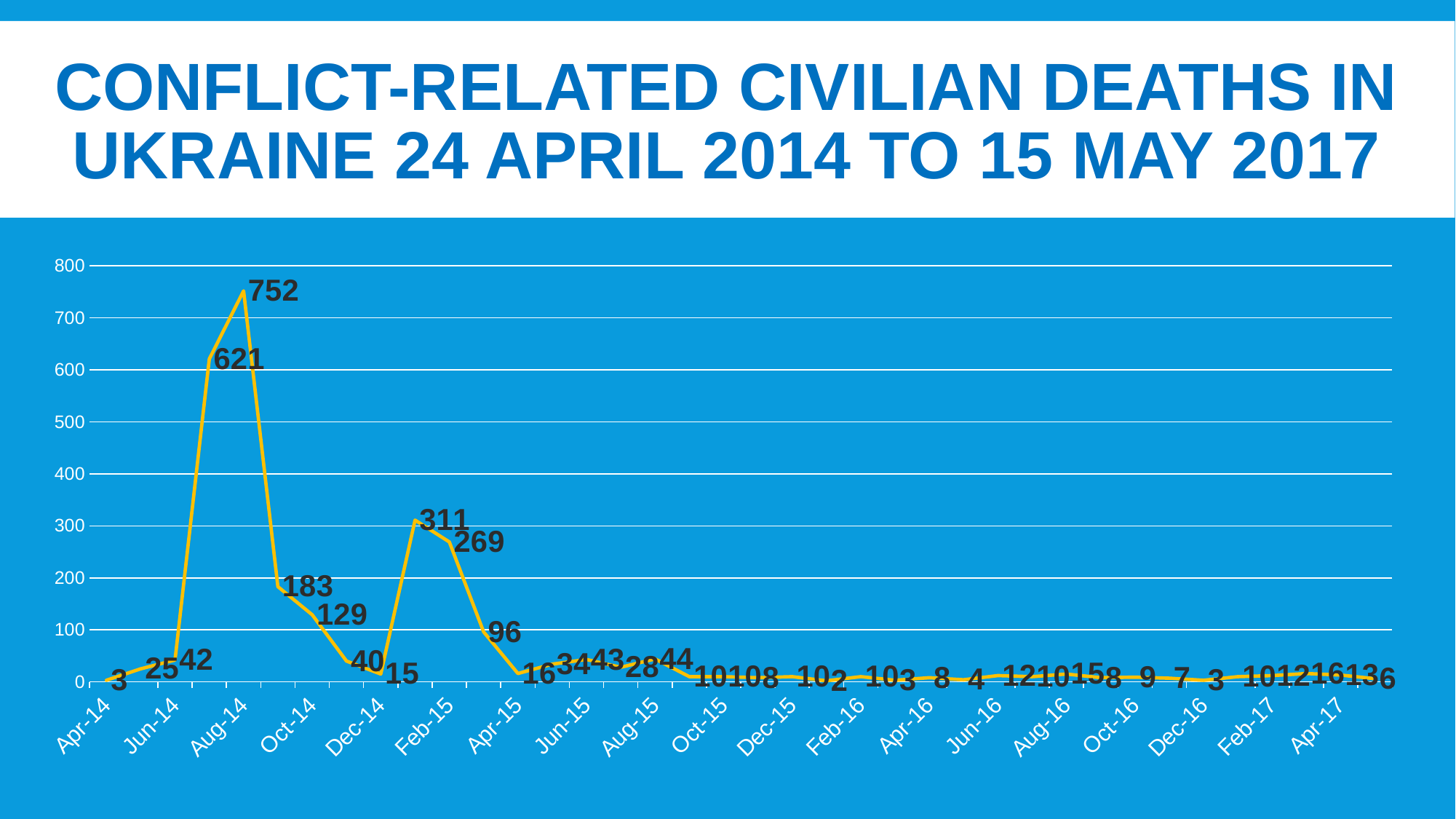

# Conflict-related civilian deaths in Ukraine 24 April 2014 to 15 May 2017

### Chart

| Category |  |
|---|---|
| 41730 | 3.0 |
| 41760 | 25.0 |
| 41791 | 42.0 |
| 41821 | 621.0 |
| 41852 | 752.0 |
| 41883 | 183.0 |
| 41913 | 129.0 |
| 41944 | 40.0 |
| 41974 | 15.0 |
| 42005 | 311.0 |
| 42036 | 269.0 |
| 42064 | 96.0 |
| 42095 | 16.0 |
| 42125 | 34.0 |
| 42156 | 43.0 |
| 42186 | 28.0 |
| 42217 | 44.0 |
| 42248 | 10.0 |
| 42278 | 10.0 |
| 42309 | 8.0 |
| 42339 | 10.0 |
| 42370 | 2.0 |
| 42401 | 10.0 |
| 42430 | 3.0 |
| 42461 | 8.0 |
| 42491 | 4.0 |
| 42522 | 12.0 |
| 42552 | 10.0 |
| 42583 | 15.0 |
| 42614 | 8.0 |
| 42644 | 9.0 |
| 42675 | 7.0 |
| 42705 | 3.0 |
| 42736 | 10.0 |
| 42767 | 12.0 |
| 42795 | 16.0 |
| 42826 | 13.0 |
| 42856 | 6.0 |